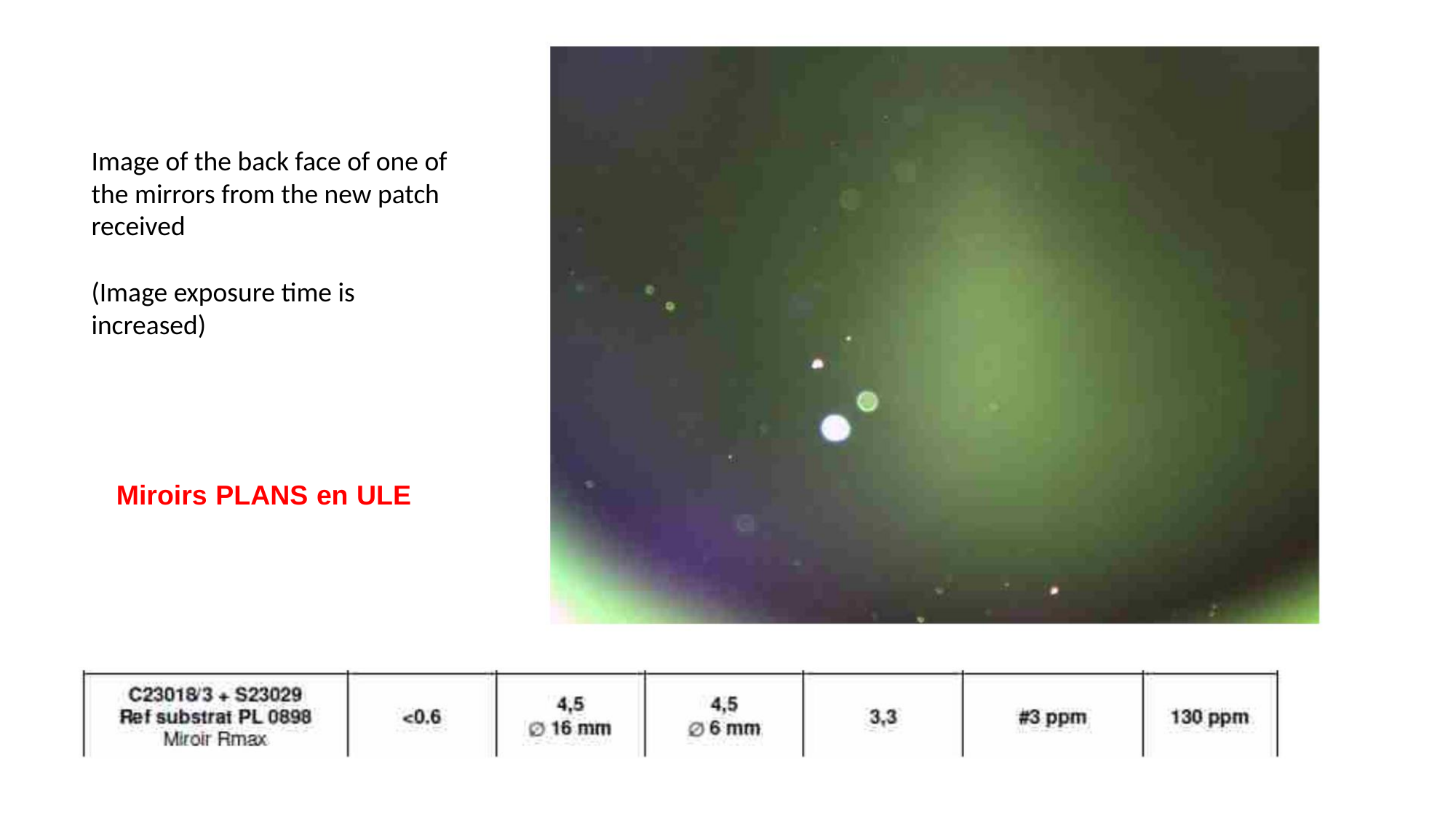

Image of the back face of one of
the mirrors from the new patch
received
(Image exposure time is
increased)
Miroirs PLANS en ULE